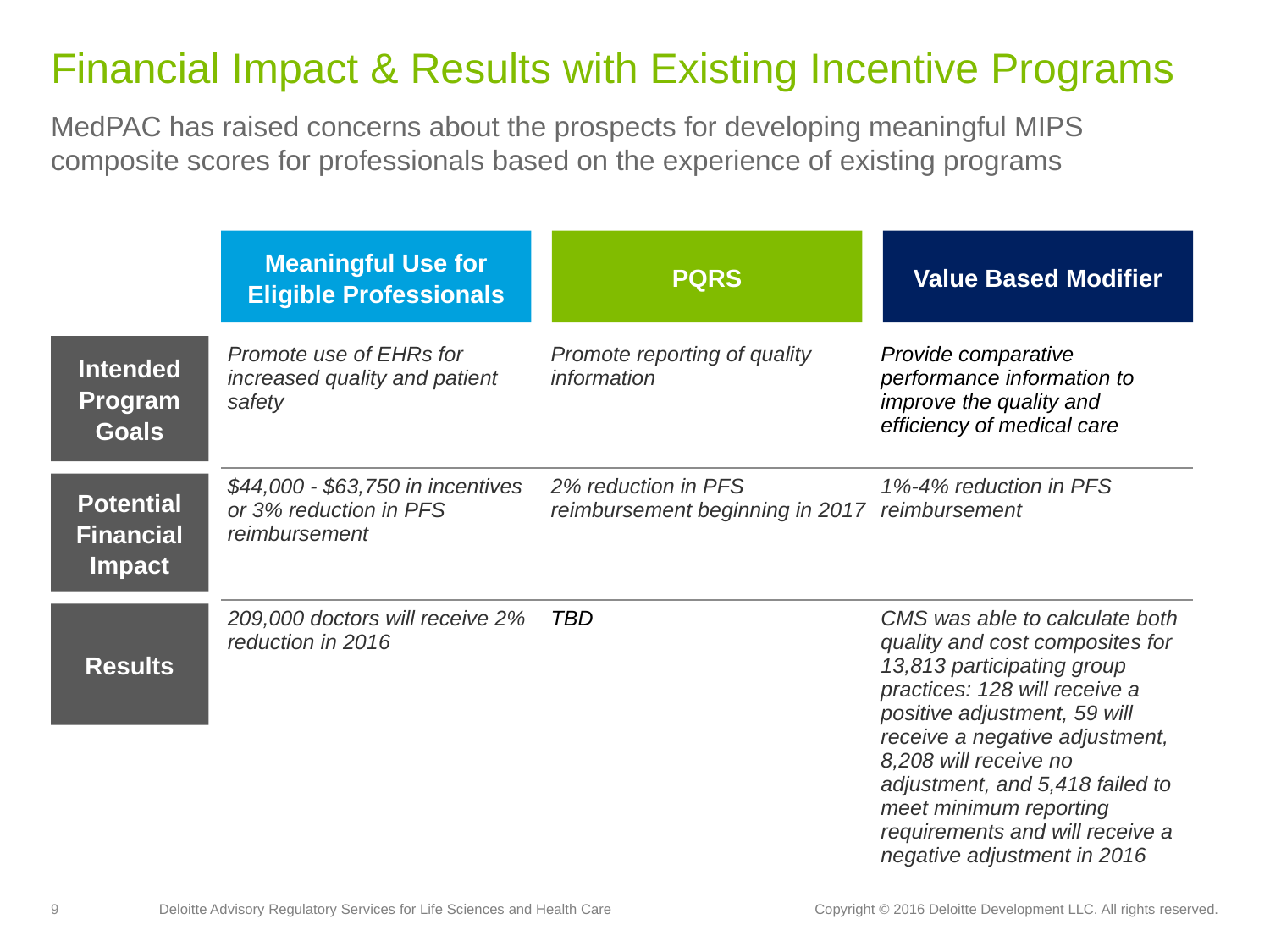

# Financial Impact & Results with Existing Incentive Programs
MedPAC has raised concerns about the prospects for developing meaningful MIPS composite scores for professionals based on the experience of existing programs
Meaningful Use for Eligible Professionals
PQRS
Value Based Modifier
| Promote use of EHRs for increased quality and patient safety | Promote reporting of quality information | Provide comparative performance information to improve the quality and efficiency of medical care |
| --- | --- | --- |
| $44,000 - $63,750 in incentives or 3% reduction in PFS reimbursement | 2% reduction in PFS reimbursement beginning in 2017 | 1%-4% reduction in PFS reimbursement |
| 209,000 doctors will receive 2% reduction in 2016 | TBD | CMS was able to calculate both quality and cost composites for 13,813 participating group practices: 128 will receive a positive adjustment, 59 will receive a negative adjustment, 8,208 will receive no adjustment, and 5,418 failed to meet minimum reporting requirements and will receive a negative adjustment in 2016 |
Intended Program Goals
Potential Financial Impact
Results